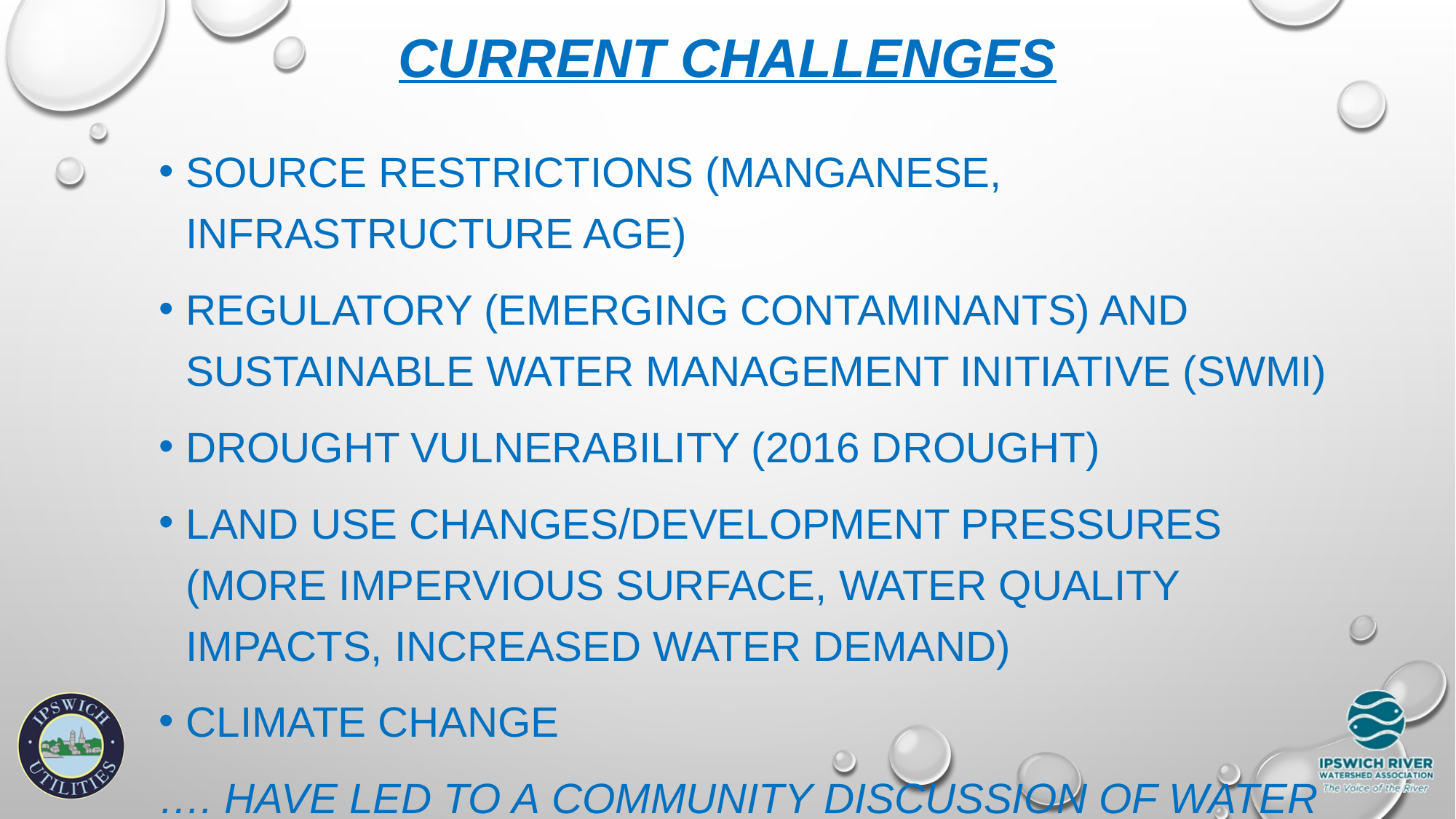

Current challenges
Source restrictions (Manganese, infrastructure age)
Regulatory (emerging contaminants) and Sustainable Water Management Initiative (SWMI)
Drought vulnerability (2016 Drought)
Land use changes/development pressures (more impervious surface, water quality impacts, increased water demand)
Climate change
…. have led to a Community discussion of water needs, climate impacts, and resiliency